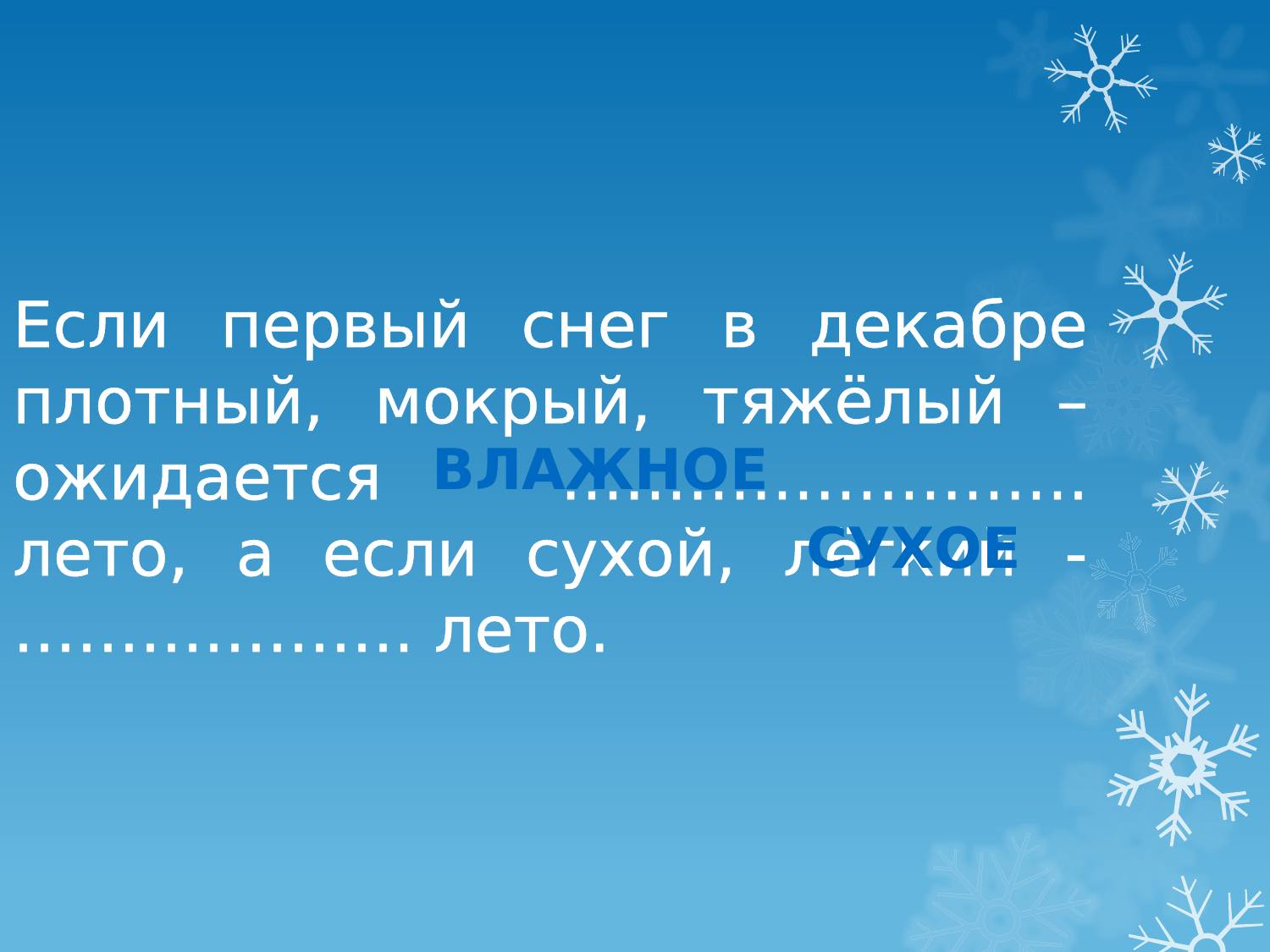

Если первый снег в декабре плотный, мокрый, тяжёлый – ожидается ……………………. лето, а если сухой, лёгкий - ………………. лето.
влажное
сухое